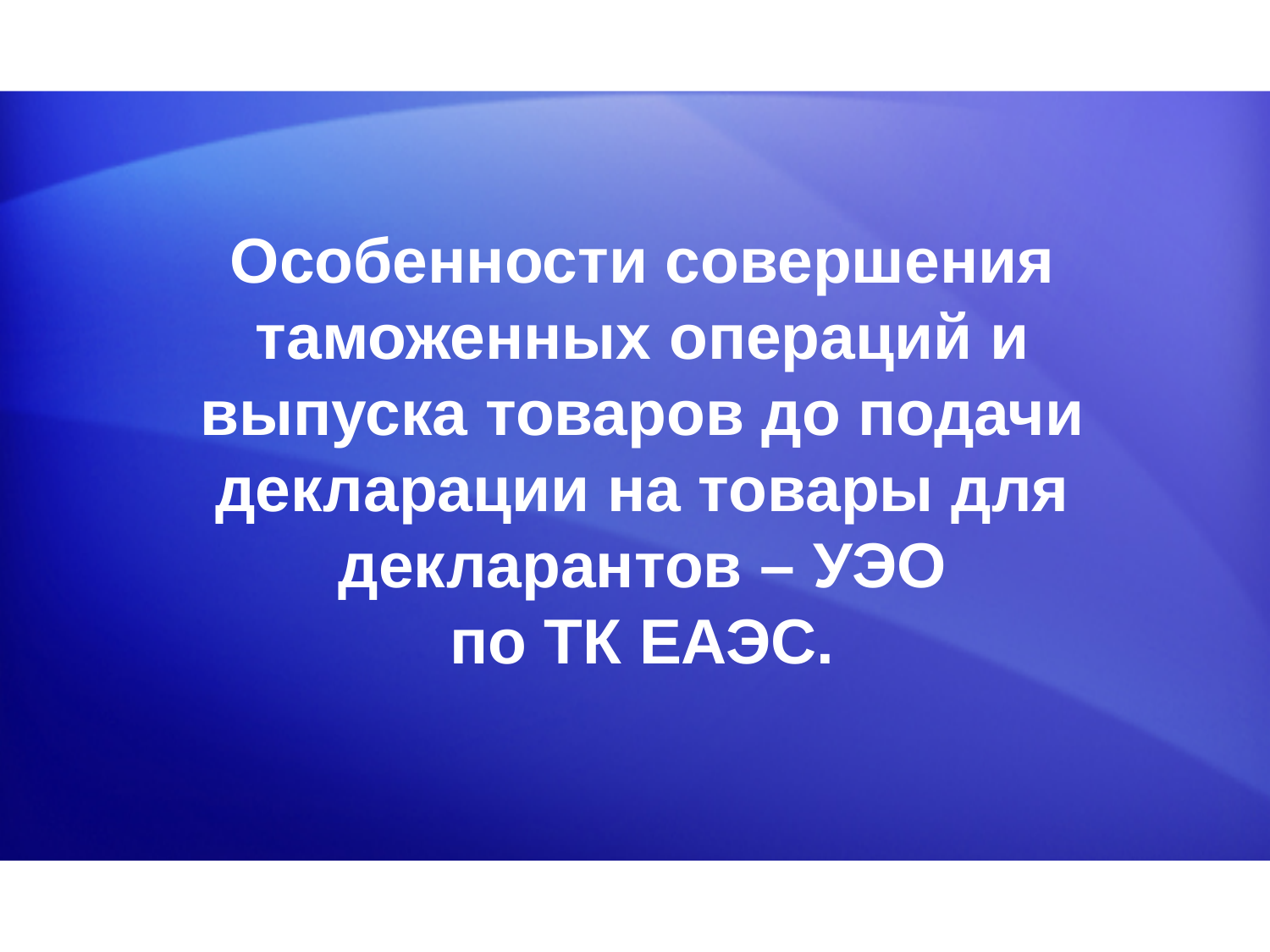

# Особенности совершения таможенных операций и выпуска товаров до подачи декларации на товары для декларантов – УЭО по ТК ЕАЭС.